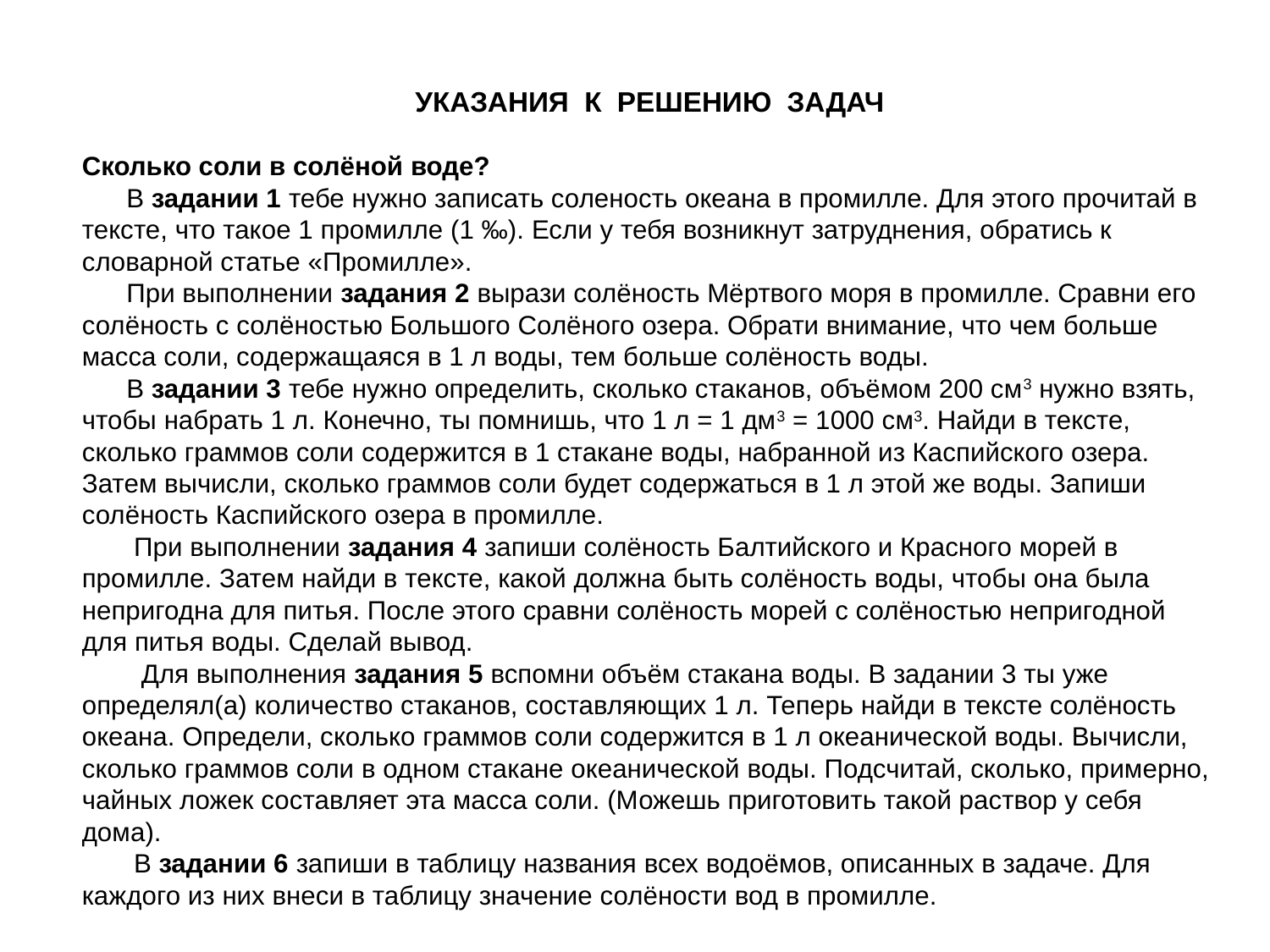

УКАЗАНИЯ  К  РЕШЕНИЮ  ЗАДАЧ

Сколько соли в солёной воде?
      В задании 1 тебе нужно записать соленость океана в промилле. Для этого прочитай в тексте, что такое 1 промилле (1 ‰). Если у тебя возникнут затруднения, обратись к словарной статье «Промилле».
      При выполнении задания 2 вырази солёность Мёртвого моря в промилле. Сравни его солёность с солёностью Большого Солёного озера. Обрати внимание, что чем больше масса соли, содержащаяся в 1 л воды, тем больше солёность воды.
      В задании 3 тебе нужно определить, сколько стаканов, объёмом 200 см3 нужно взять, чтобы набрать 1 л. Конечно, ты помнишь, что 1 л = 1 дм3 = 1000 см3. Найди в тексте, сколько граммов соли содержится в 1 стакане воды, набранной из Каспийского озера. Затем вычисли, сколько граммов соли будет содержаться в 1 л этой же воды. Запиши солёность Каспийского озера в промилле.
       При выполнении задания 4 запиши солёность Балтийского и Красного морей в промилле. Затем найди в тексте, какой должна быть солёность воды, чтобы она была непригодна для питья. После этого сравни солёность морей с солёностью непригодной для питья воды. Сделай вывод.
        Для выполнения задания 5 вспомни объём стакана воды. В задании 3 ты уже определял(а) количество стаканов, составляющих 1 л. Теперь найди в тексте солёность океана. Определи, сколько граммов соли содержится в 1 л океанической воды. Вычисли, сколько граммов соли в одном стакане океанической воды. Подсчитай, сколько, примерно, чайных ложек составляет эта масса соли. (Можешь приготовить такой раствор у себя дома).
       В задании 6 запиши в таблицу названия всех водоёмов, описанных в задаче. Для каждого из них внеси в таблицу значение солёности вод в промилле.